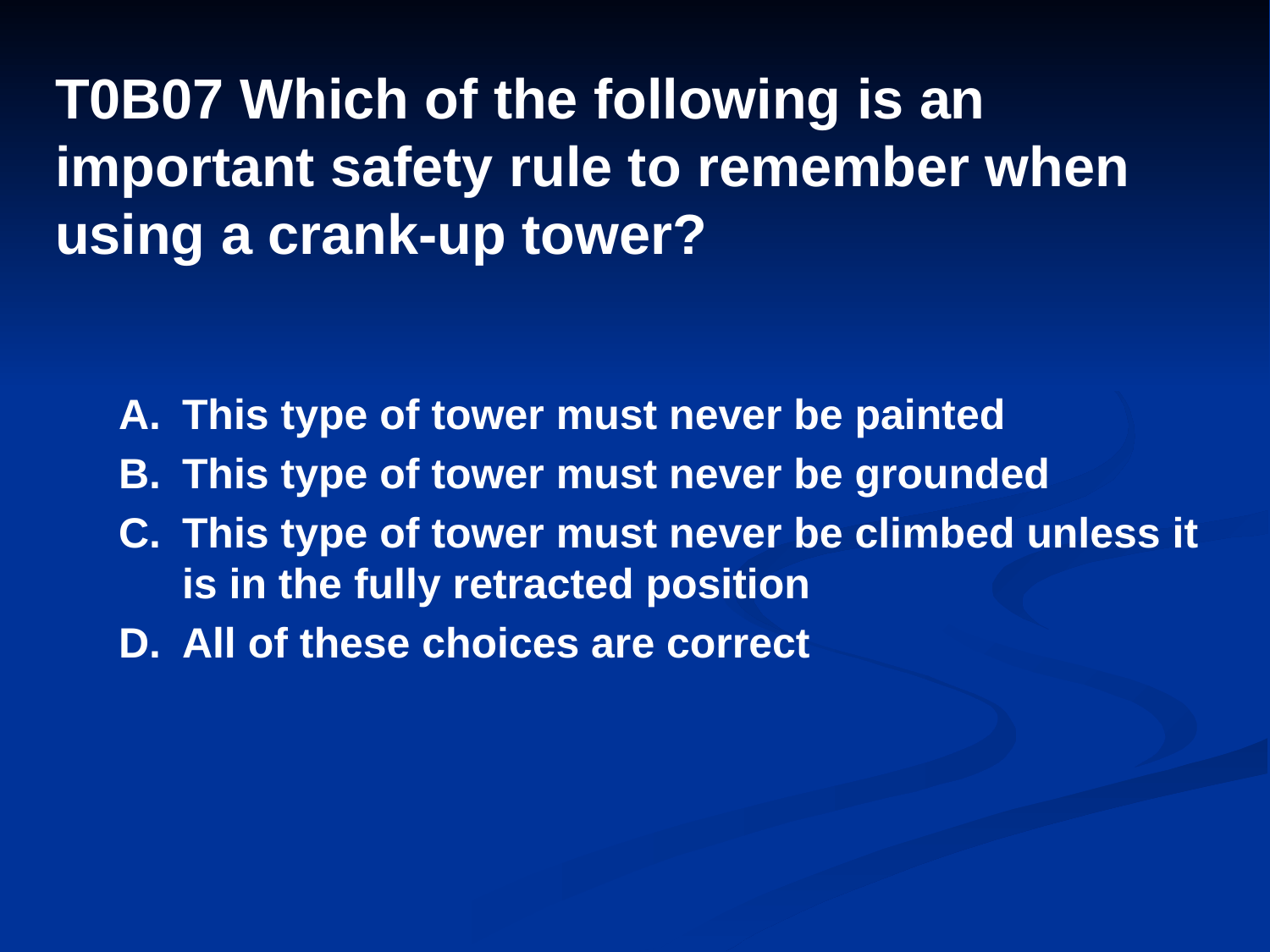

# T0B07 Which of the following is an important safety rule to remember when using a crank-up tower?
A.	This type of tower must never be painted
B.	This type of tower must never be grounded
C.	This type of tower must never be climbed unless it is in the fully retracted position
D.	All of these choices are correct